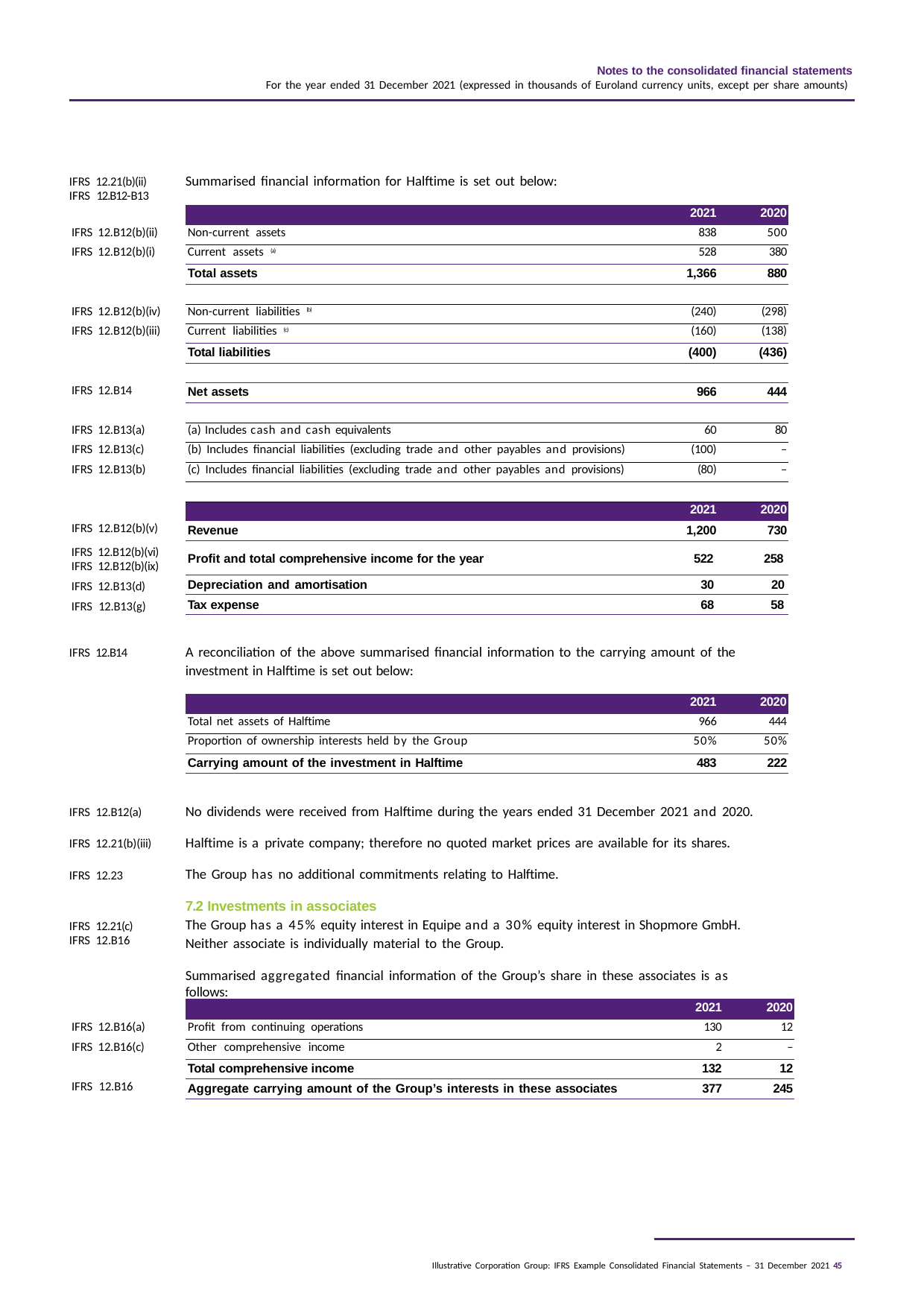

Notes to the consolidated financial statements
For the year ended 31 December 2021 (expressed in thousands of Euroland currency units, except per share amounts)

| IFRS 12.21(b)(ii) IFRS 12.B12-B13 | Summarised financial information for Halftime is set out below: |  |  |
| --- | --- | --- | --- |
|  |  | 2021 | 2020 |
| IFRS 12.B12(b)(ii) | Non-current assets | 838 | 500 |
| IFRS 12.B12(b)(i) | Current assets (a) | 528 | 380 |
|  | Total assets | 1,366 | 880 |
|  |  |  |  |
| IFRS 12.B12(b)(iv) | Non-current liabilities (b) | (240) | (298) |
| IFRS 12.B12(b)(iii) | Current liabilities (c) | (160) | (138) |
|  | Total liabilities | (400) | (436) |
|  |  |  |  |
| IFRS 12.B14 | Net assets | 966 | 444 |
|  |  |  |  |
| IFRS 12.B13(a) | (a) Includes cash and cash equivalents | 60 | 80 |
| IFRS 12.B13(c) | (b) Includes financial liabilities (excluding trade and other payables and provisions) | (100) | – |
| IFRS 12.B13(b) | (c) Includes financial liabilities (excluding trade and other payables and provisions) | (80) | – |
|  |  |  |  |
|  |  | 2021 | 2020 |
| IFRS 12.B12(b)(v) | Revenue | 1,200 | 730 |
IFRS 12.B12(b)(vi) IFRS 12.B12(b)(ix)
IFRS 12.B13(d) IFRS 12.B13(g)
Profit and total comprehensive income for the year
522
258

Depreciation and amortisation
30
20

Tax expense
68
58

A reconciliation of the above summarised financial information to the carrying amount of the investment in Halftime is set out below:
IFRS 12.B14
|  | 2021 | 2020 |
| --- | --- | --- |
| Total net assets of Halftime | 966 | 444 |
| Proportion of ownership interests held by the Group | 50% | 50% |
| Carrying amount of the investment in Halftime | 483 | 222 |
No dividends were received from Halftime during the years ended 31 December 2021 and 2020.
Halftime is a private company; therefore no quoted market prices are available for its shares. The Group has no additional commitments relating to Halftime.
7.2 Investments in associates
The Group has a 45% equity interest in Equipe and a 30% equity interest in Shopmore GmbH. Neither associate is individually material to the Group.
Summarised aggregated financial information of the Group’s share in these associates is as follows:
IFRS 12.B12(a)
IFRS 12.21(b)(iii)
IFRS 12.23
IFRS 12.21(c) IFRS 12.B16
|  |  | 2021 | 2020 |
| --- | --- | --- | --- |
| IFRS 12.B16(a) | Profit from continuing operations | 130 | 12 |
| IFRS 12.B16(c) | Other comprehensive income | 2 | – |
|  | Total comprehensive income | 132 | 12 |
| IFRS 12.B16 | Aggregate carrying amount of the Group’s interests in these associates | 377 | 245 |

Illustrative Corporation Group: IFRS Example Consolidated Financial Statements – 31 December 2021 45